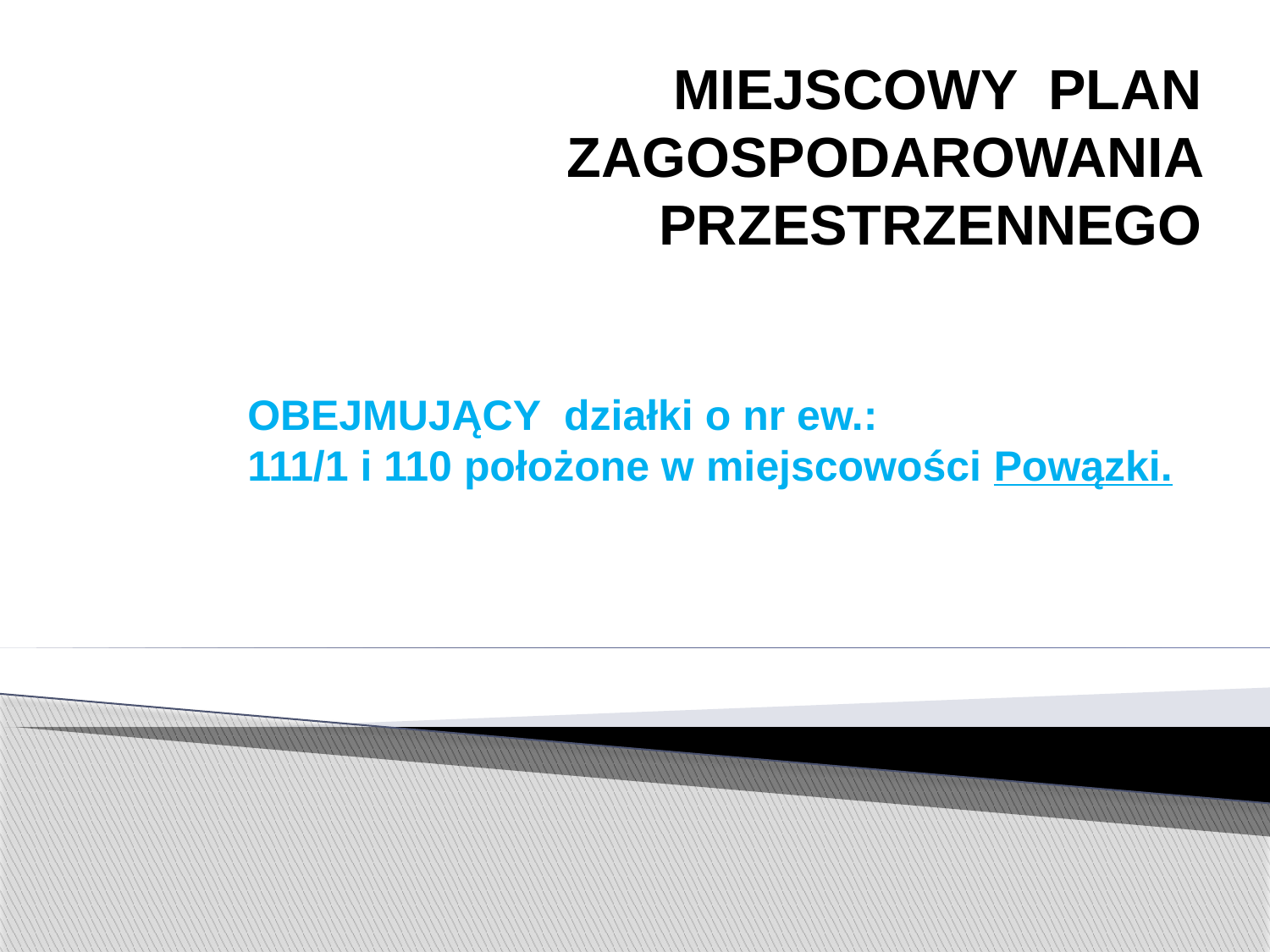

# MIEJSCOWY  PLAN ZAGOSPODAROWANIA PRZESTRZENNEGO
OBEJMUJĄCY  działki o nr ew.:
111/1 i 110 położone w miejscowości Powązki.